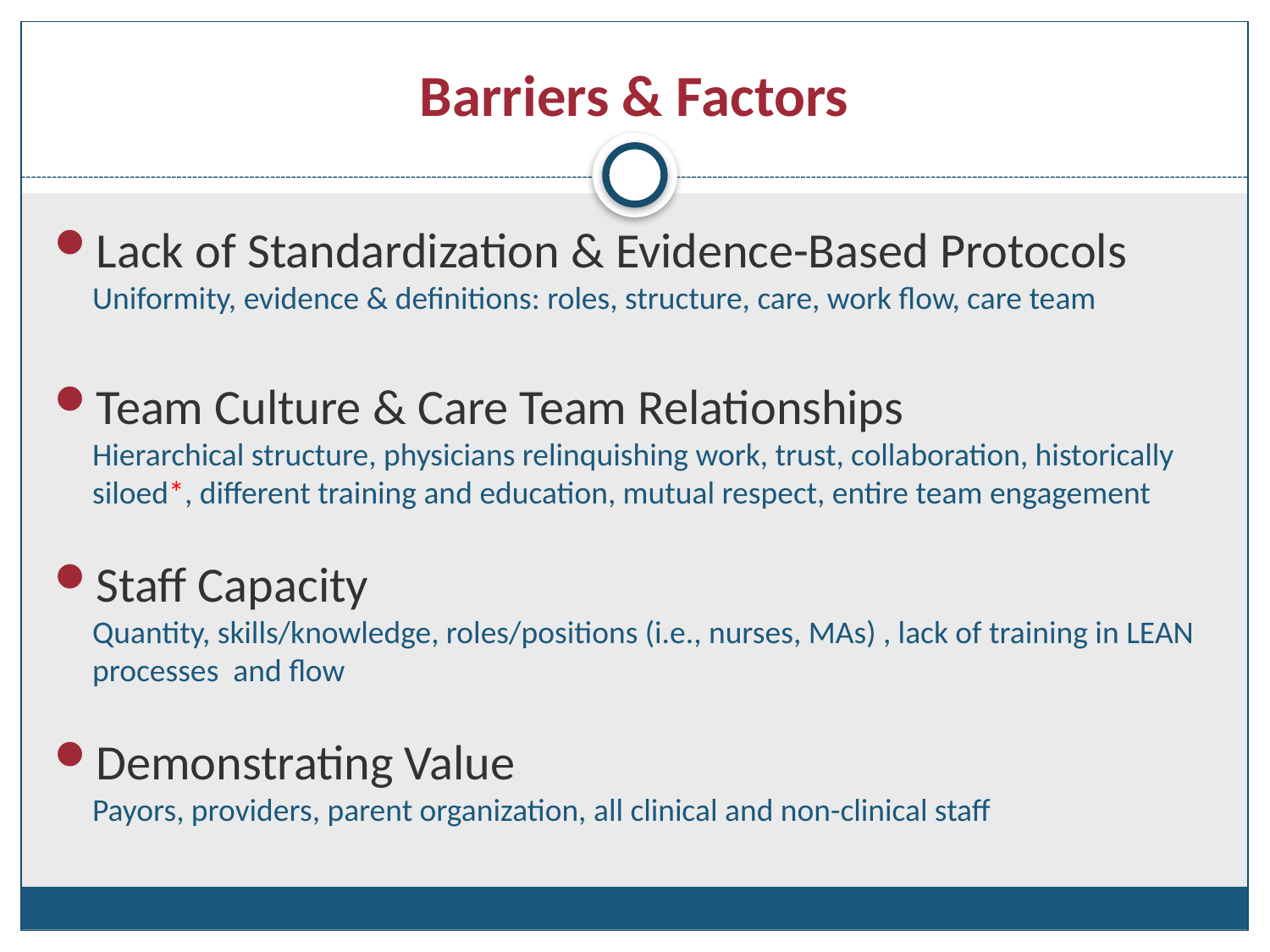

# Barriers & Factors
Lack of Standardization & Evidence-Based Protocols
Uniformity, evidence & definitions: roles, structure, care, work flow, care team

Team Culture & Care Team Relationships
Hierarchical structure, physicians relinquishing work, trust, collaboration, historically siloed*, different training and education, mutual respect, entire team engagement

Staff Capacity
Quantity, skills/knowledge, roles/positions (i.e., nurses, MAs) , lack of training in LEAN processes  and flow

Demonstrating Value
Payors, providers, parent organization, all clinical and non-clinical staff